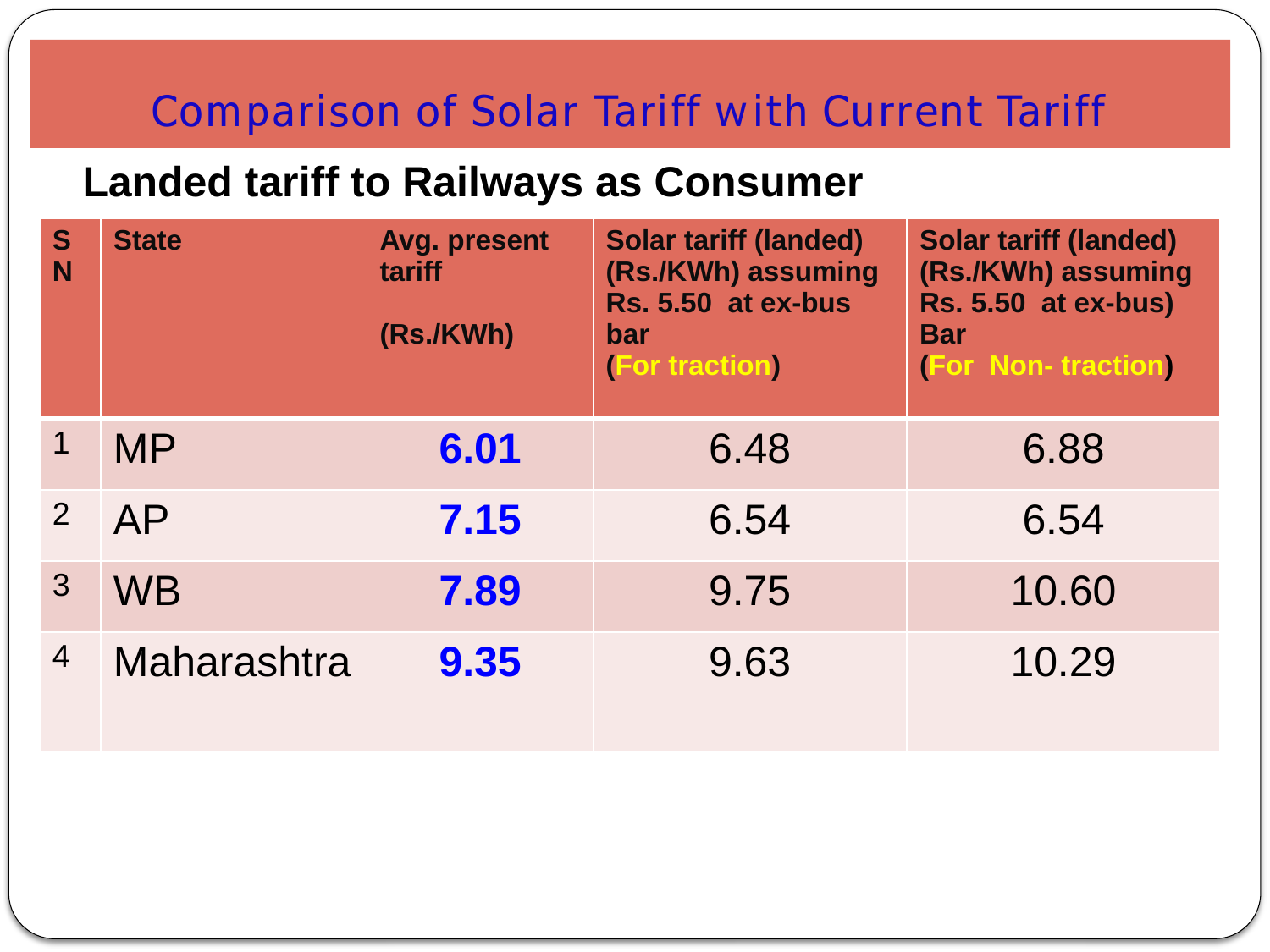

# Comparison of Solar Tariff with Current Tariff
Landed tariff to Railways as Consumer
| SN | State | Avg. present tariff (Rs./KWh) | Solar tariff (landed) (Rs./KWh) assuming Rs. 5.50 at ex-bus bar (For traction) | Solar tariff (landed) (Rs./KWh) assuming Rs. 5.50 at ex-bus) Bar (For Non- traction) |
| --- | --- | --- | --- | --- |
| 1 | MP | 6.01 | 6.48 | 6.88 |
| 2 | AP | 7.15 | 6.54 | 6.54 |
| 3 | WB | 7.89 | 9.75 | 10.60 |
| 4 | Maharashtra | 9.35 | 9.63 | 10.29 |